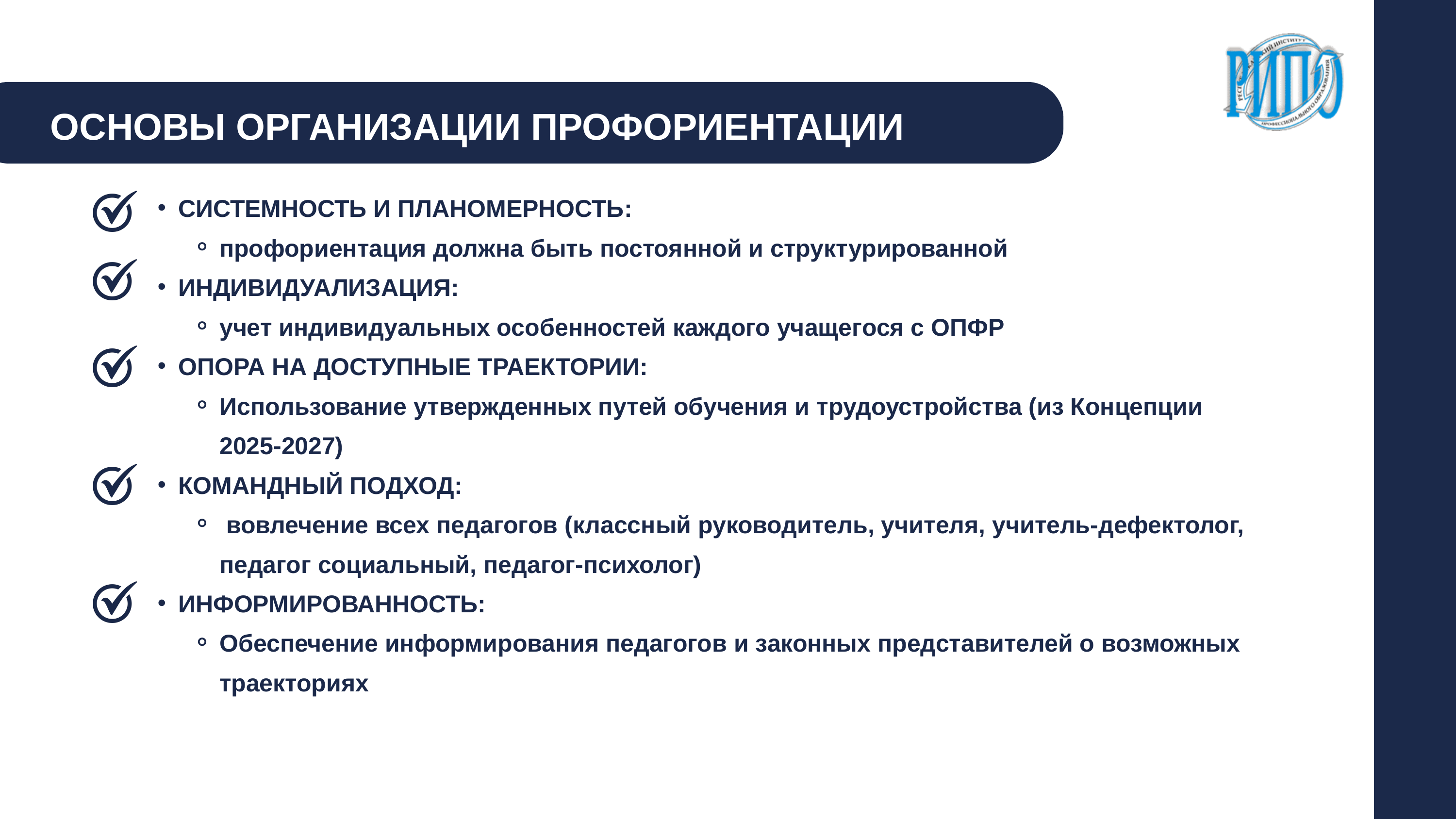

ОСНОВЫ ОРГАНИЗАЦИИ ПРОФОРИЕНТАЦИИ
СИСТЕМНОСТЬ И ПЛАНОМЕРНОСТЬ:
профориентация должна быть постоянной и структурированной
ИНДИВИДУАЛИЗАЦИЯ:
учет индивидуальных особенностей каждого учащегося с ОПФР
ОПОРА НА ДОСТУПНЫЕ ТРАЕКТОРИИ:
Использование утвержденных путей обучения и трудоустройства (из Концепции 2025-2027)
КОМАНДНЫЙ ПОДХОД:
 вовлечение всех педагогов (классный руководитель, учителя, учитель-дефектолог,   педагог социальный, педагог-психолог)
ИНФОРМИРОВАННОСТЬ:
Обеспечение информирования педагогов и законных представителей о возможных траекториях